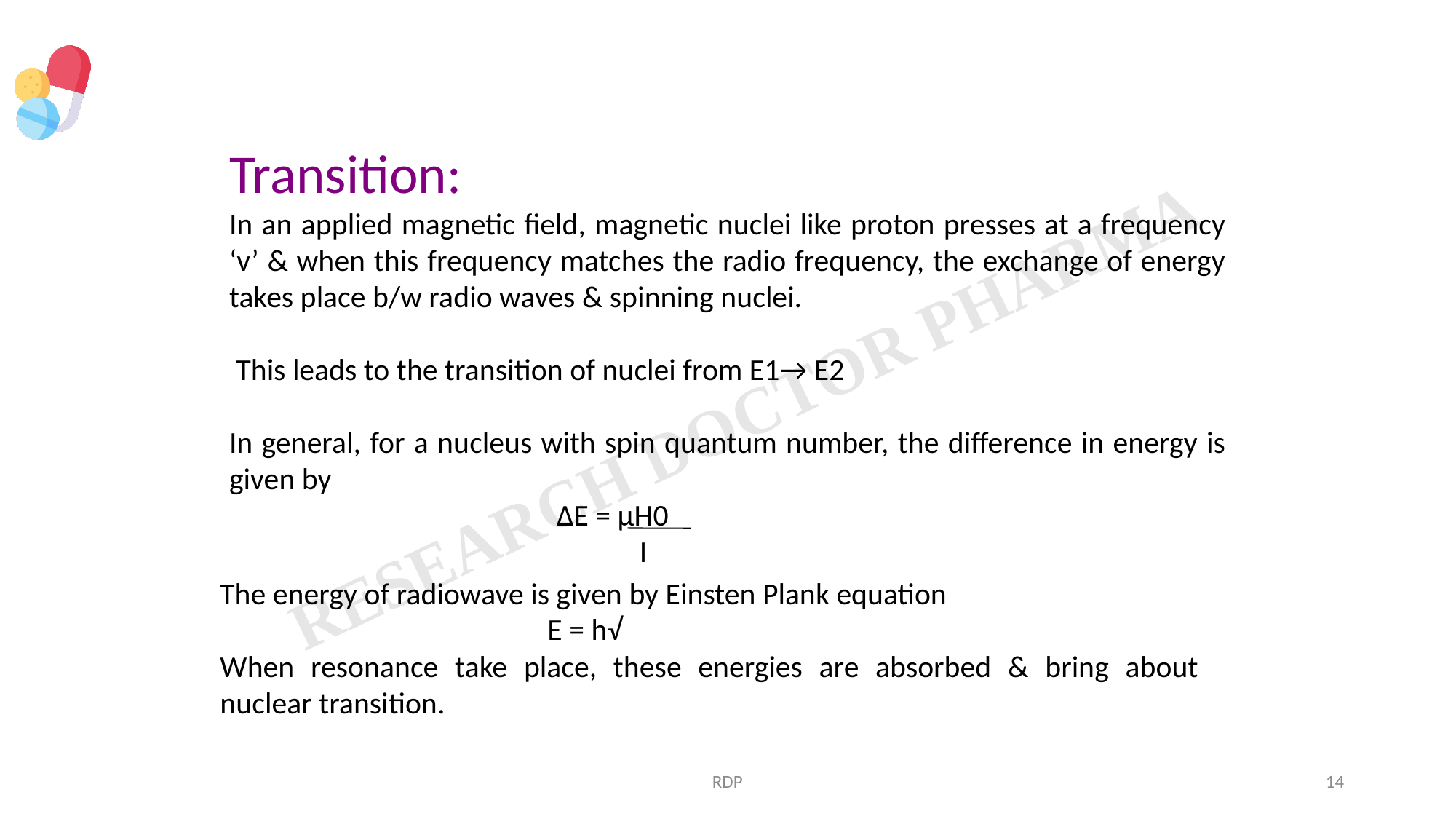

Transition:
In an applied magnetic field, magnetic nuclei like proton presses at a frequency ‘v’ & when this frequency matches the radio frequency, the exchange of energy takes place b/w radio waves & spinning nuclei.

 This leads to the transition of nuclei from E1→ E2

In general, for a nucleus with spin quantum number, the difference in energy is given by
 			∆E = µH0
          			            I

The energy of radiowave is given by Einsten Plank equation
			E = h√
When resonance take place, these energies are absorbed & bring about nuclear transition.
RDP
14